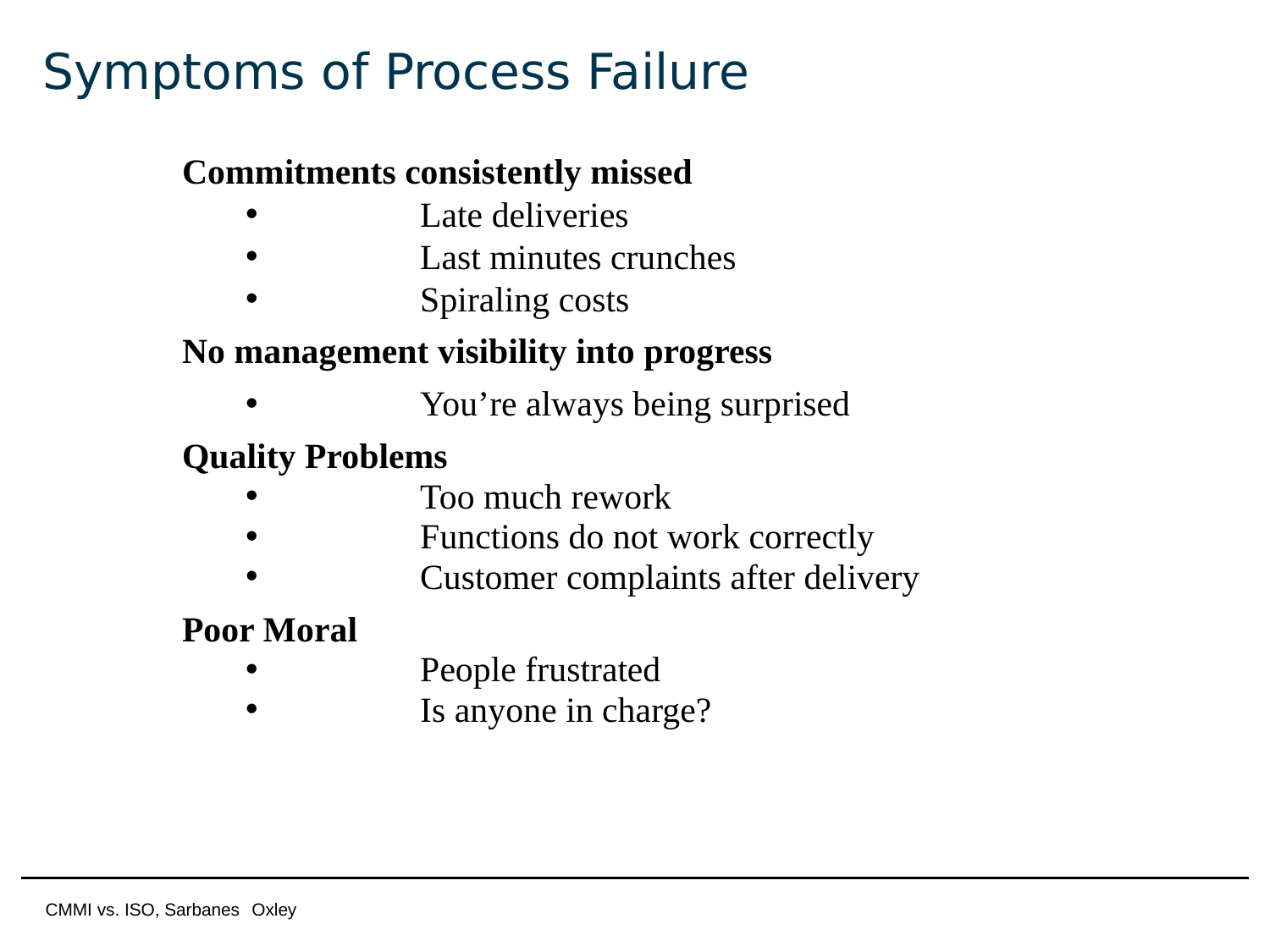

# Symptoms of Process Failure
Commitments consistently missed
	Late deliveries
	Last minutes crunches
	Spiraling costs
No management visibility into progress
	You’re always being surprised
Quality Problems
	Too much rework
	Functions do not work correctly
	Customer complaints after delivery
Poor Moral
	People frustrated
	Is anyone in charge?